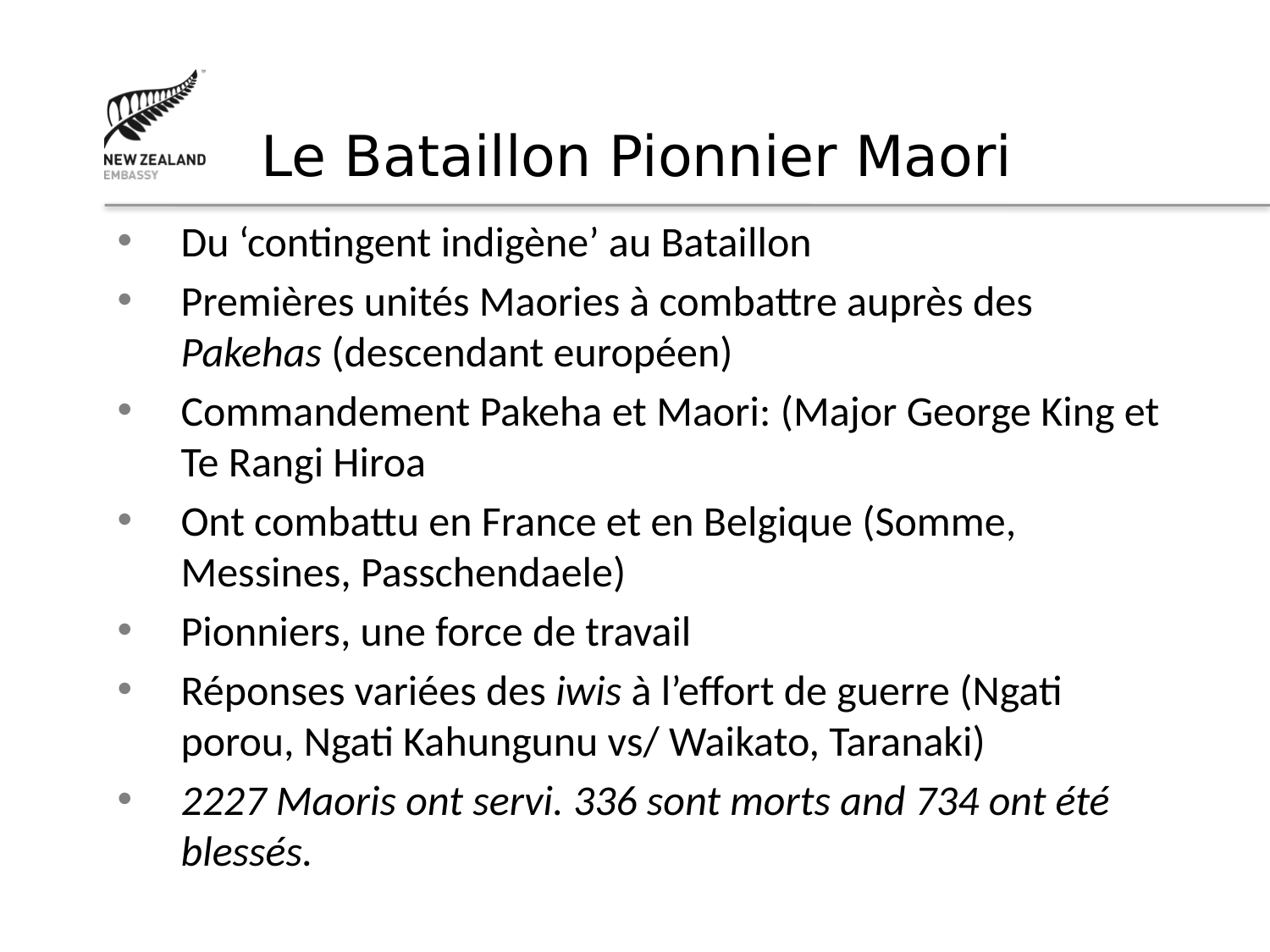

Le Bataillon Pionnier Maori
Du ‘contingent indigène’ au Bataillon
Premières unités Maories à combattre auprès des Pakehas (descendant européen)
Commandement Pakeha et Maori: (Major George King et Te Rangi Hiroa
Ont combattu en France et en Belgique (Somme, Messines, Passchendaele)
Pionniers, une force de travail
Réponses variées des iwis à l’effort de guerre (Ngati porou, Ngati Kahungunu vs/ Waikato, Taranaki)
2227 Maoris ont servi. 336 sont morts and 734 ont été blessés.